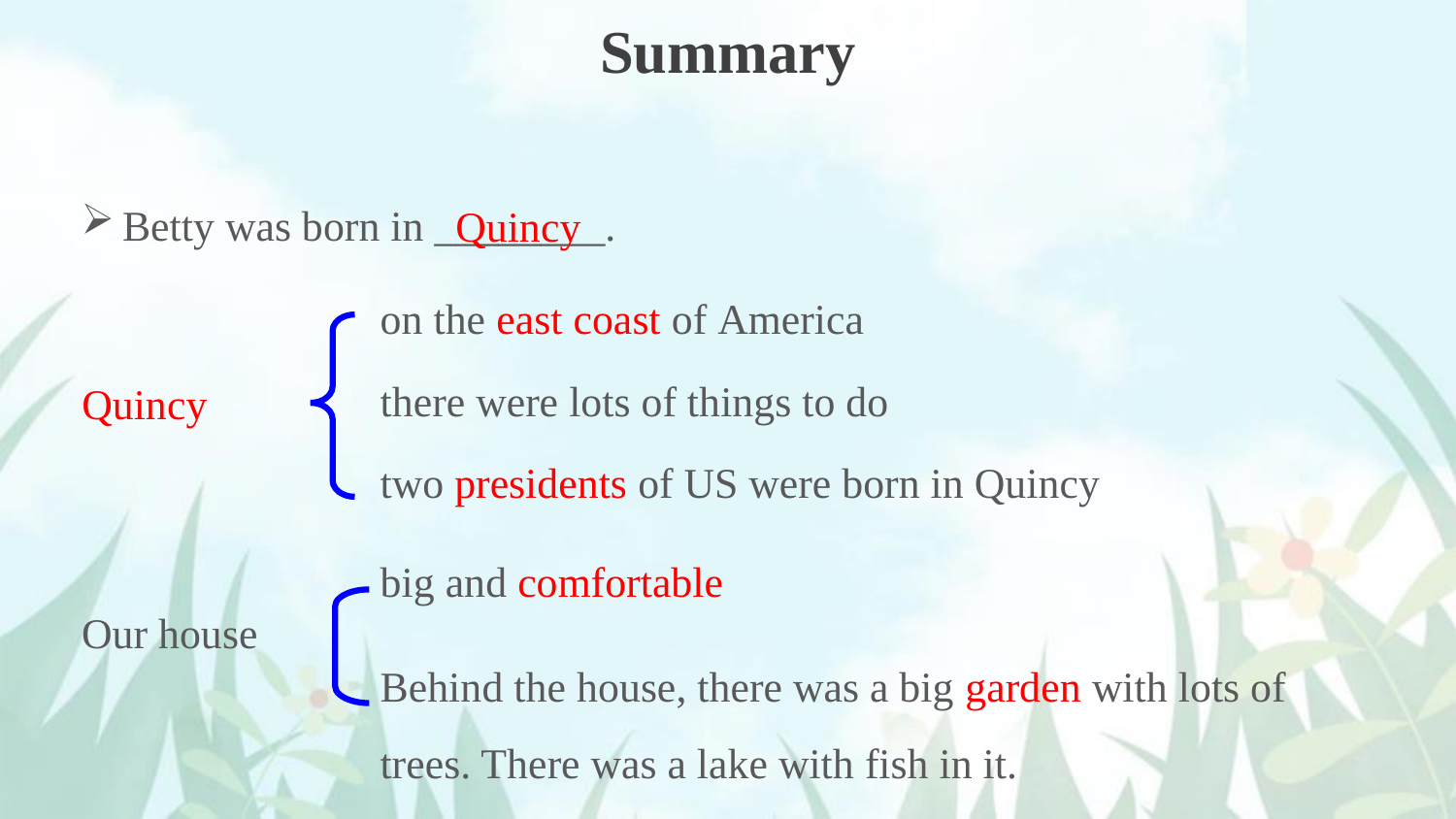

Summary
Betty was born in ________.
Quincy
on the east coast of America

there were lots of things to do
Quincy
two presidents of US were born in Quincy
big and comfortable

Our house
Behind the house, there was a big garden with lots of trees. There was a lake with fish in it.